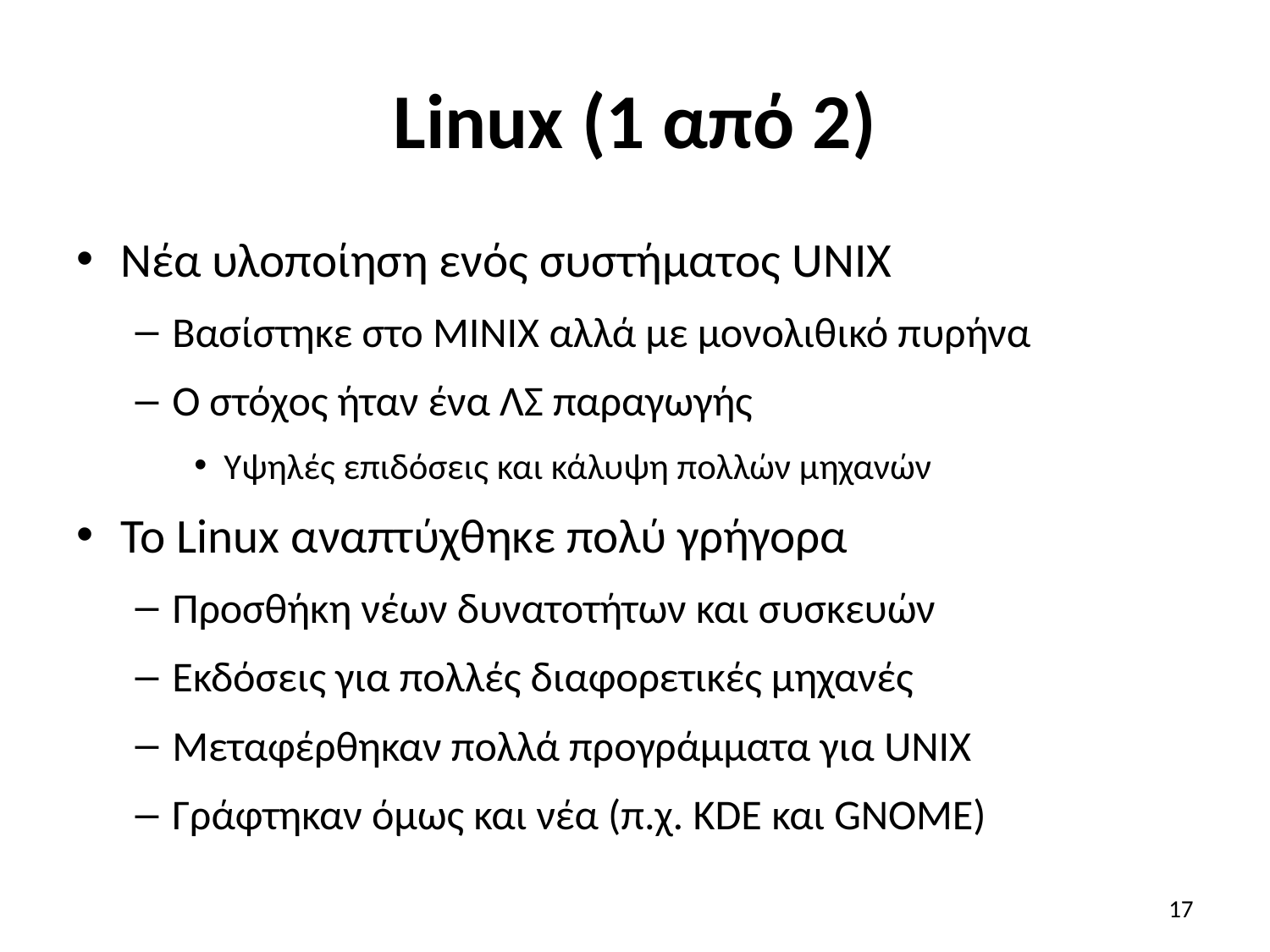

# Linux (1 από 2)
Νέα υλοποίηση ενός συστήματος UNIX
Βασίστηκε στο MINIX αλλά με μονολιθικό πυρήνα
Ο στόχος ήταν ένα ΛΣ παραγωγής
Υψηλές επιδόσεις και κάλυψη πολλών μηχανών
Το Linux αναπτύχθηκε πολύ γρήγορα
Προσθήκη νέων δυνατοτήτων και συσκευών
Εκδόσεις για πολλές διαφορετικές μηχανές
Μεταφέρθηκαν πολλά προγράμματα για UNIX
Γράφτηκαν όμως και νέα (π.χ. KDE και GNOME)
17